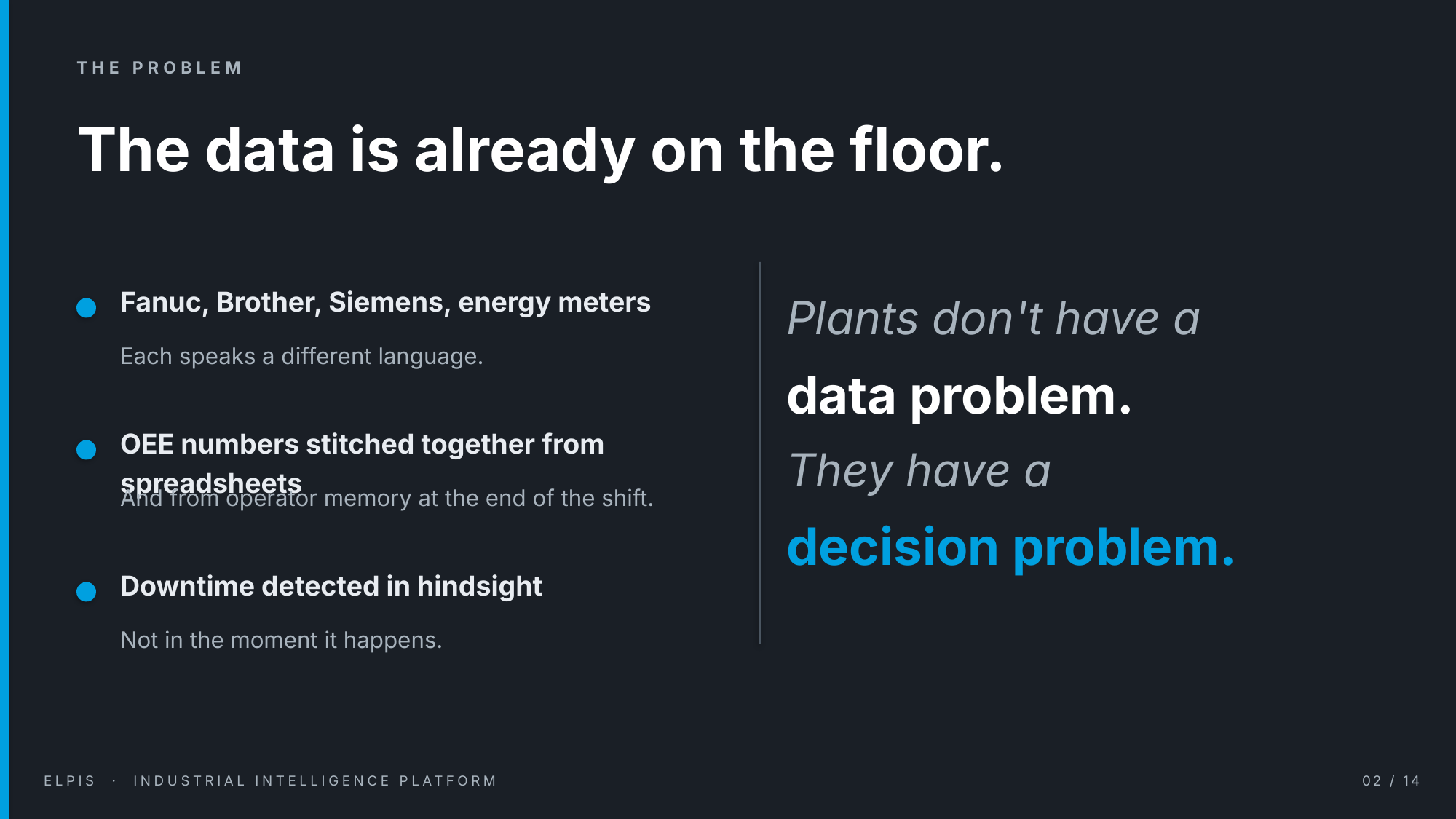

THE PROBLEM
The data is already on the floor.

Fanuc, Brother, Siemens, energy meters
Plants don't have a
data problem.
They have a
decision problem.

Each speaks a different language.
OEE numbers stitched together from spreadsheets

And from operator memory at the end of the shift.
Downtime detected in hindsight

Not in the moment it happens.
ELPIS  ·  INDUSTRIAL INTELLIGENCE PLATFORM
02 / 14